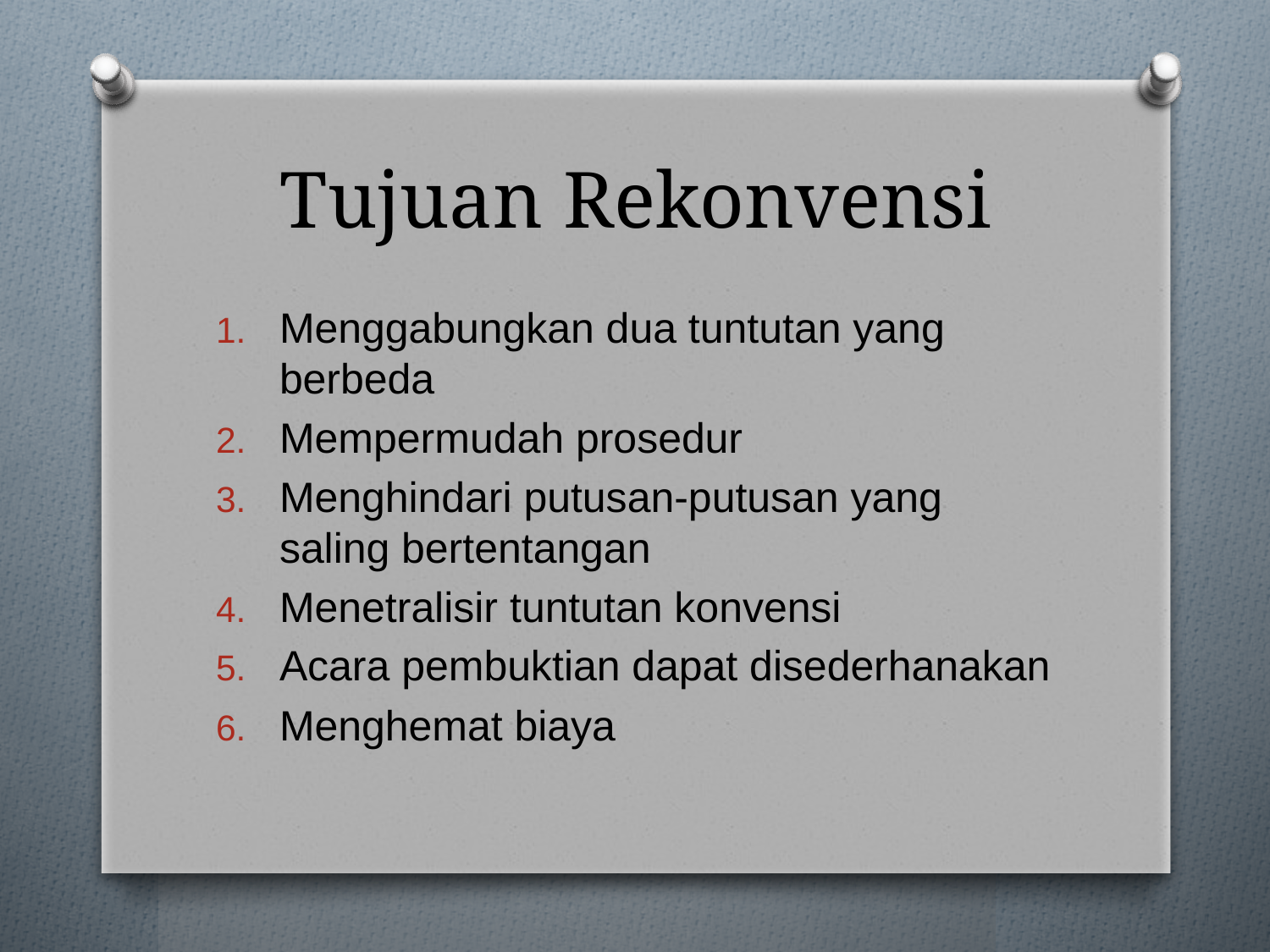

# Tujuan Rekonvensi
Menggabungkan dua tuntutan yang berbeda
Mempermudah prosedur
Menghindari putusan-putusan yang saling bertentangan
Menetralisir tuntutan konvensi
Acara pembuktian dapat disederhanakan
Menghemat biaya